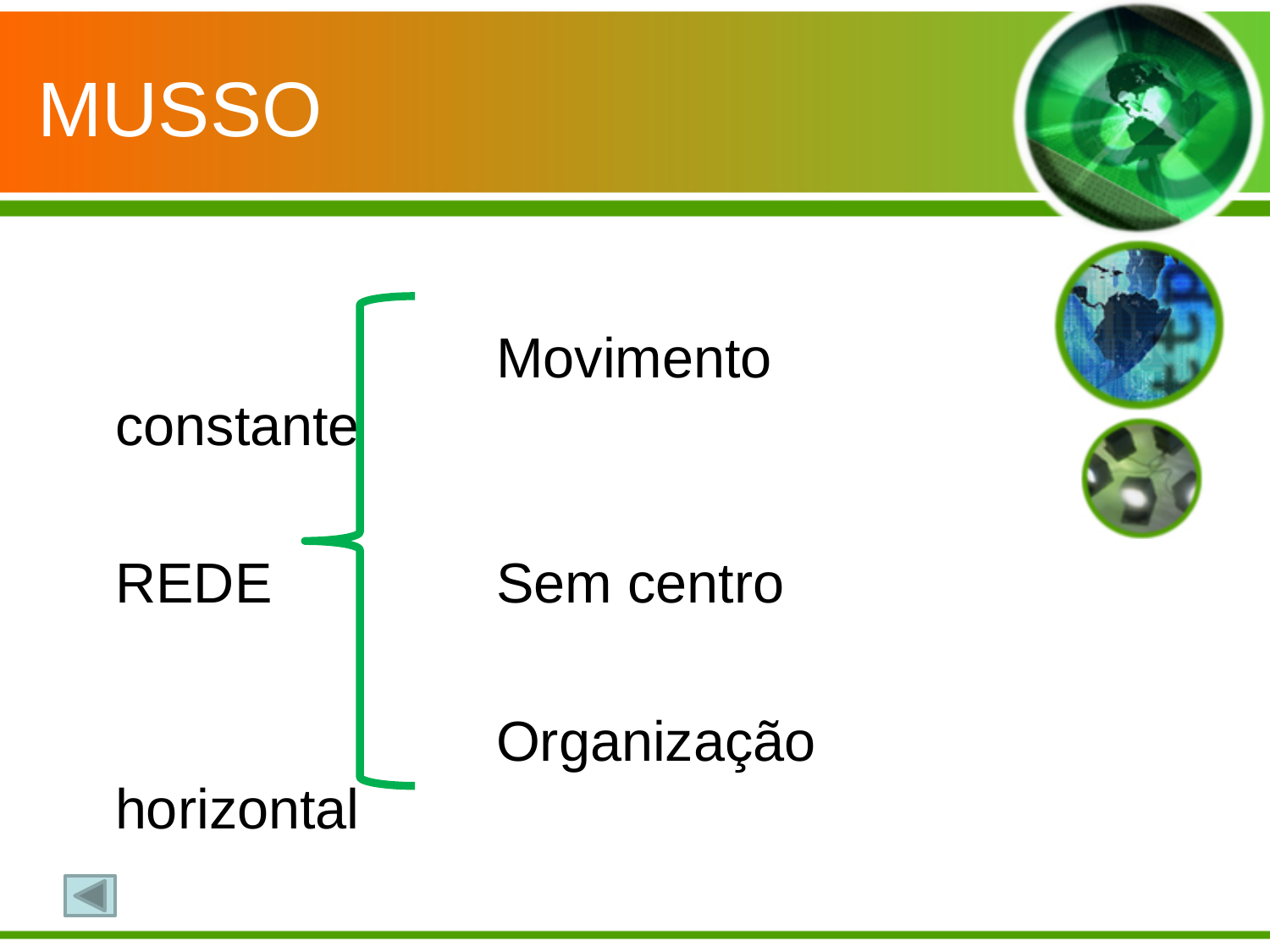

# MUSSO

  				Movimento constante

	REDE		Sem centro

				Organização horizontal